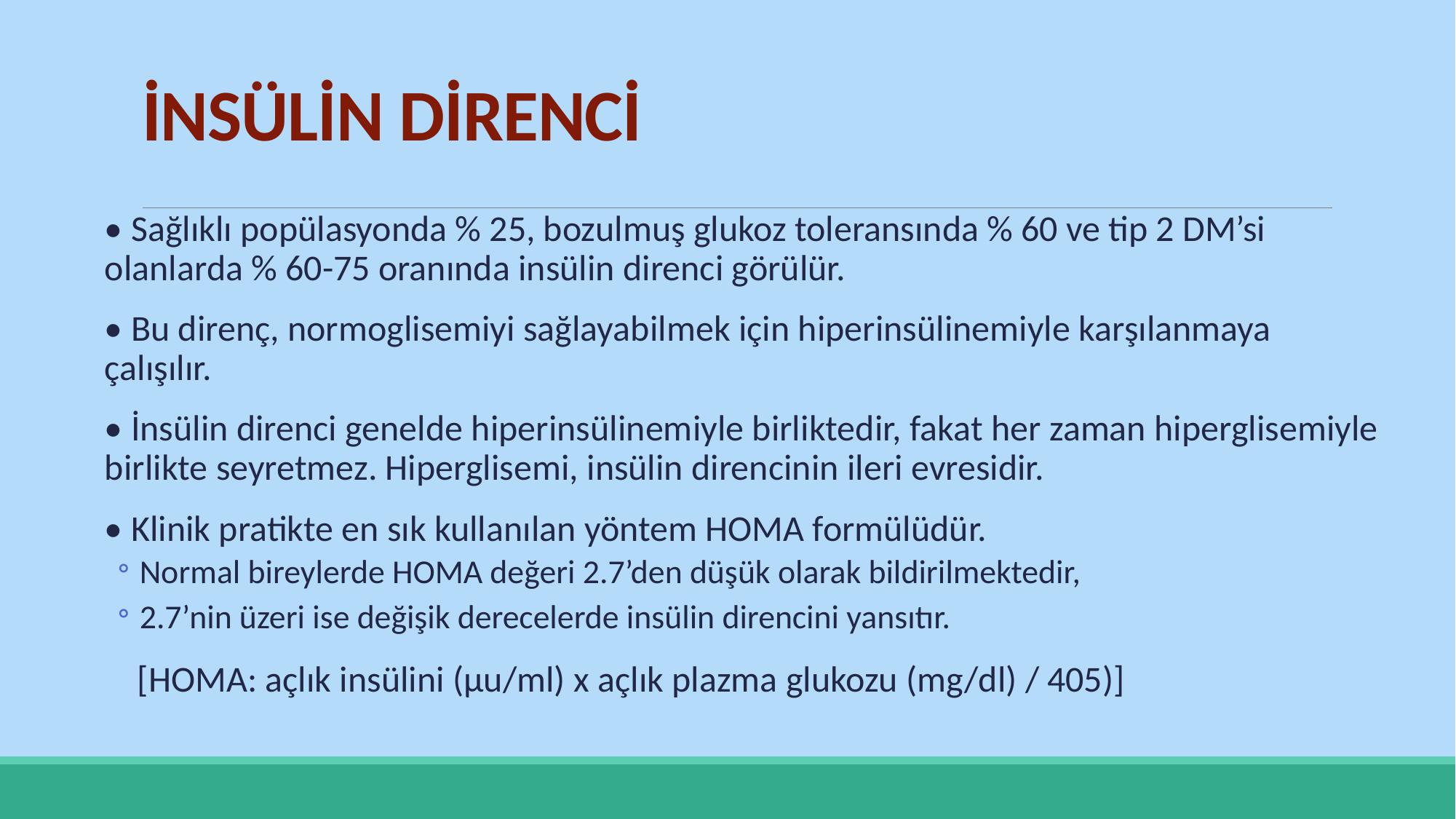

# İNSÜLİN DİRENCİ
• Sağlıklı popülasyonda % 25, bozulmuş glukoz toleransında % 60 ve tip 2 DM’si olanlarda % 60-75 oranında insülin direnci görülür.
• Bu direnç, normoglisemiyi sağlayabilmek için hiperinsülinemiyle karşılanmaya çalışılır.
• İnsülin direnci genelde hiperinsülinemiyle birliktedir, fakat her zaman hiperglisemiyle birlikte seyretmez. Hiperglisemi, insülin direncinin ileri evresidir.
• Klinik pratikte en sık kullanılan yöntem HOMA formülüdür.
Normal bireylerde HOMA değeri 2.7’den düşük olarak bildirilmektedir,
2.7’nin üzeri ise değişik derecelerde insülin direncini yansıtır.
    [HOMA: açlık insülini (µu/ml) x açlık plazma glukozu (mg/dl) / 405)]